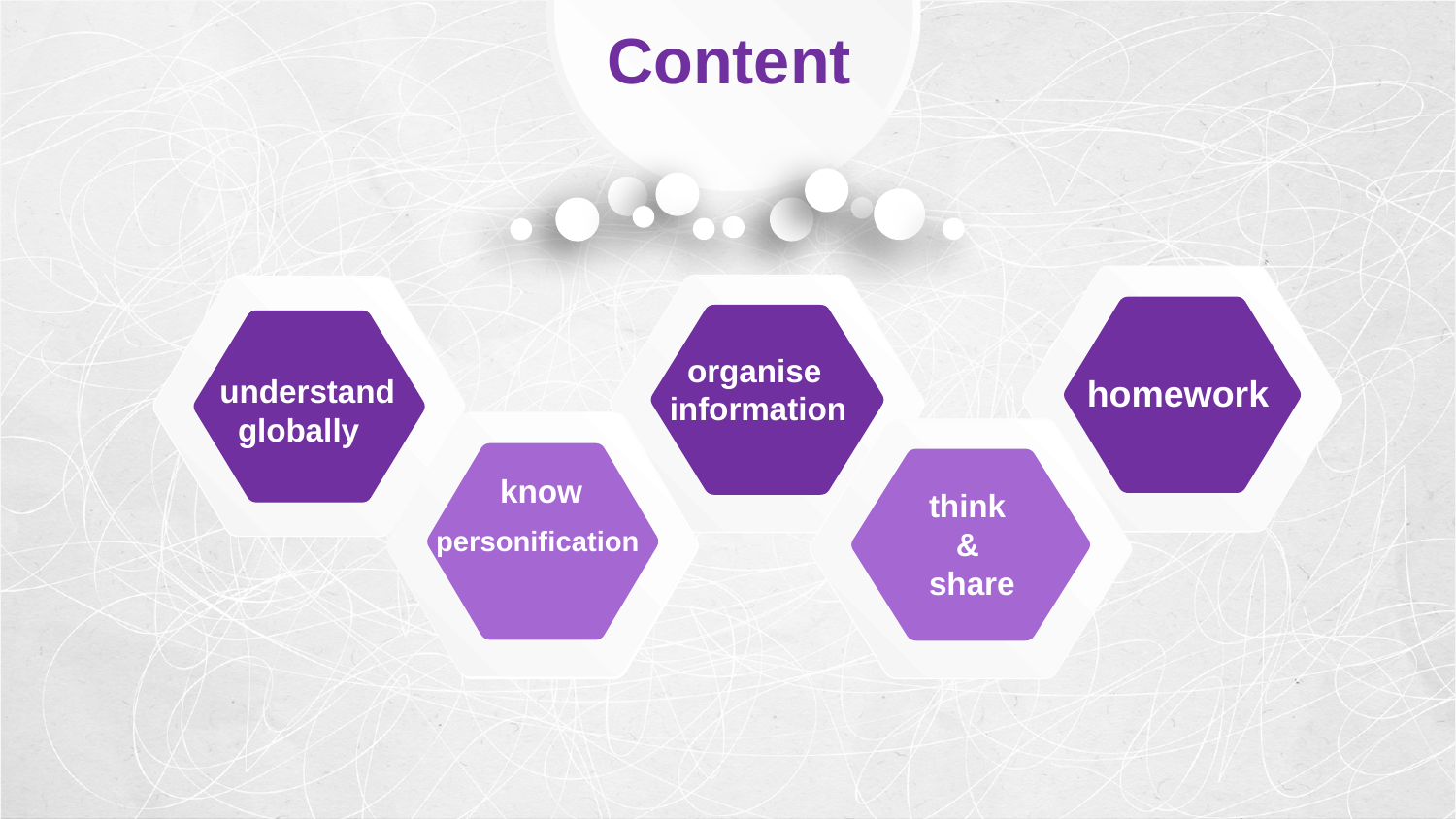

Content

  organise
information
homework
understand
  globally

        know

personification
     think
        &
     share